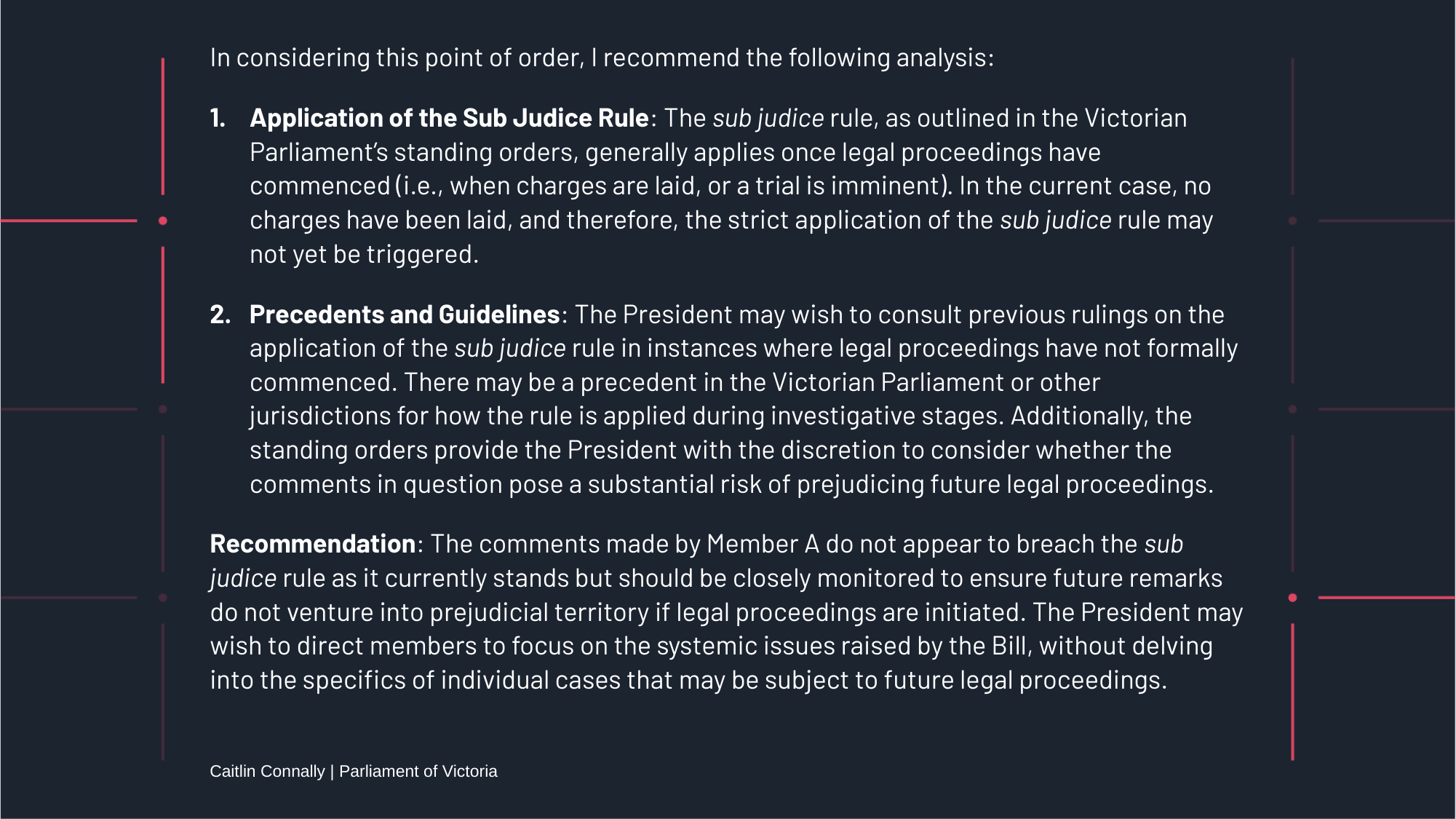

In considering this point of order, I recommend the following analysis:
Application of the Sub Judice Rule: The sub judice rule, as outlined in the Victorian Parliament’s standing orders, generally applies once legal proceedings have commenced (i.e., when charges are laid, or a trial is imminent). In the current case, no charges have been laid, and therefore, the strict application of the sub judice rule may not yet be triggered.
Precedents and Guidelines: The President may wish to consult previous rulings on the application of the sub judice rule in instances where legal proceedings have not formally commenced. There may be a precedent in the Victorian Parliament or other jurisdictions for how the rule is applied during investigative stages. Additionally, the standing orders provide the President with the discretion to consider whether the comments in question pose a substantial risk of prejudicing future legal proceedings.
Recommendation: The comments made by Member A do not appear to breach the sub judice rule as it currently stands but should be closely monitored to ensure future remarks do not venture into prejudicial territory if legal proceedings are initiated. The President may wish to direct members to focus on the systemic issues raised by the Bill, without delving into the specifics of individual cases that may be subject to future legal proceedings.
Caitlin Connally | Parliament of Victoria